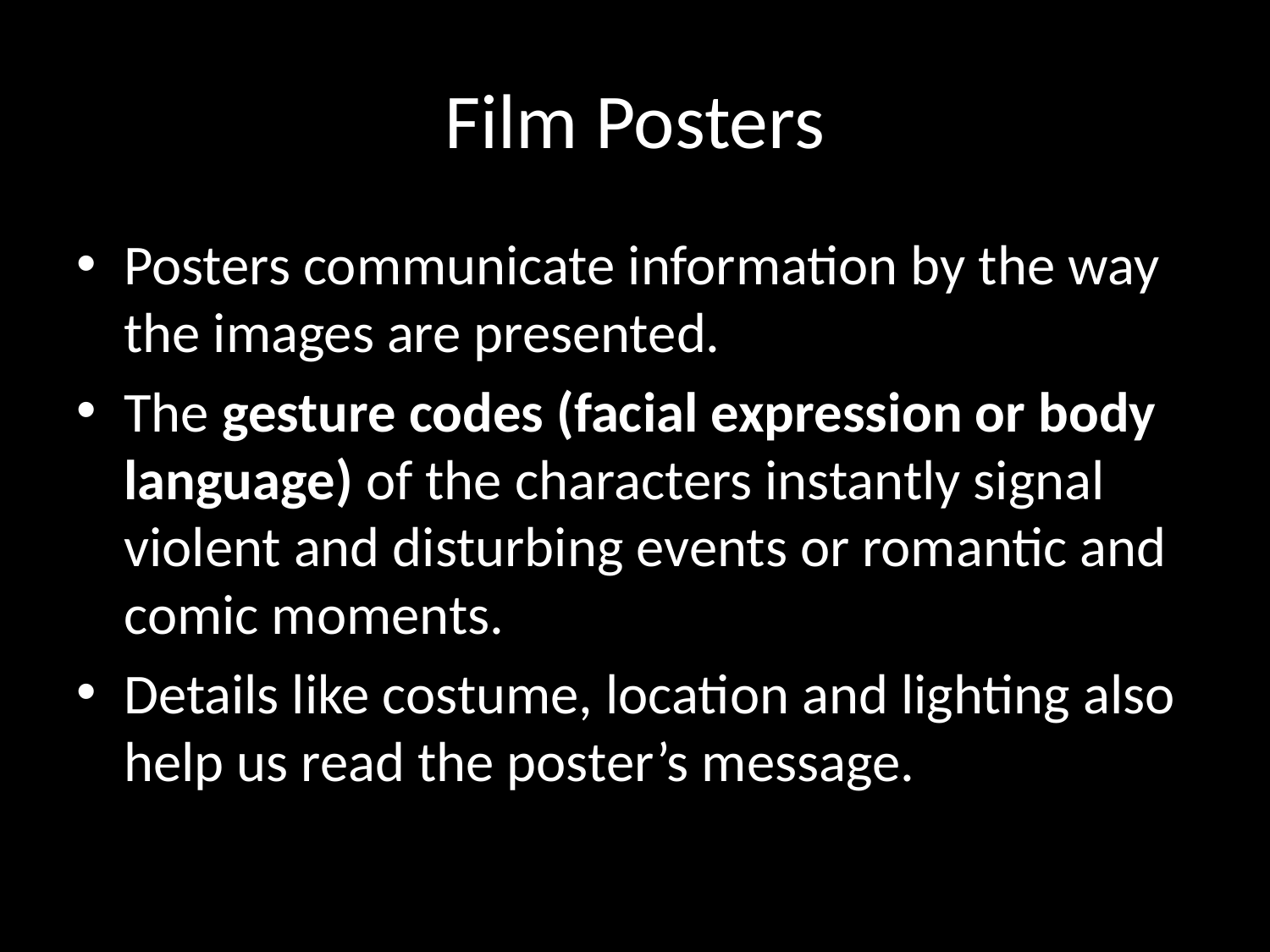

# Film Posters
Posters communicate information by the way the images are presented.
The gesture codes (facial expression or body language) of the characters instantly signal violent and disturbing events or romantic and comic moments.
Details like costume, location and lighting also help us read the poster’s message.